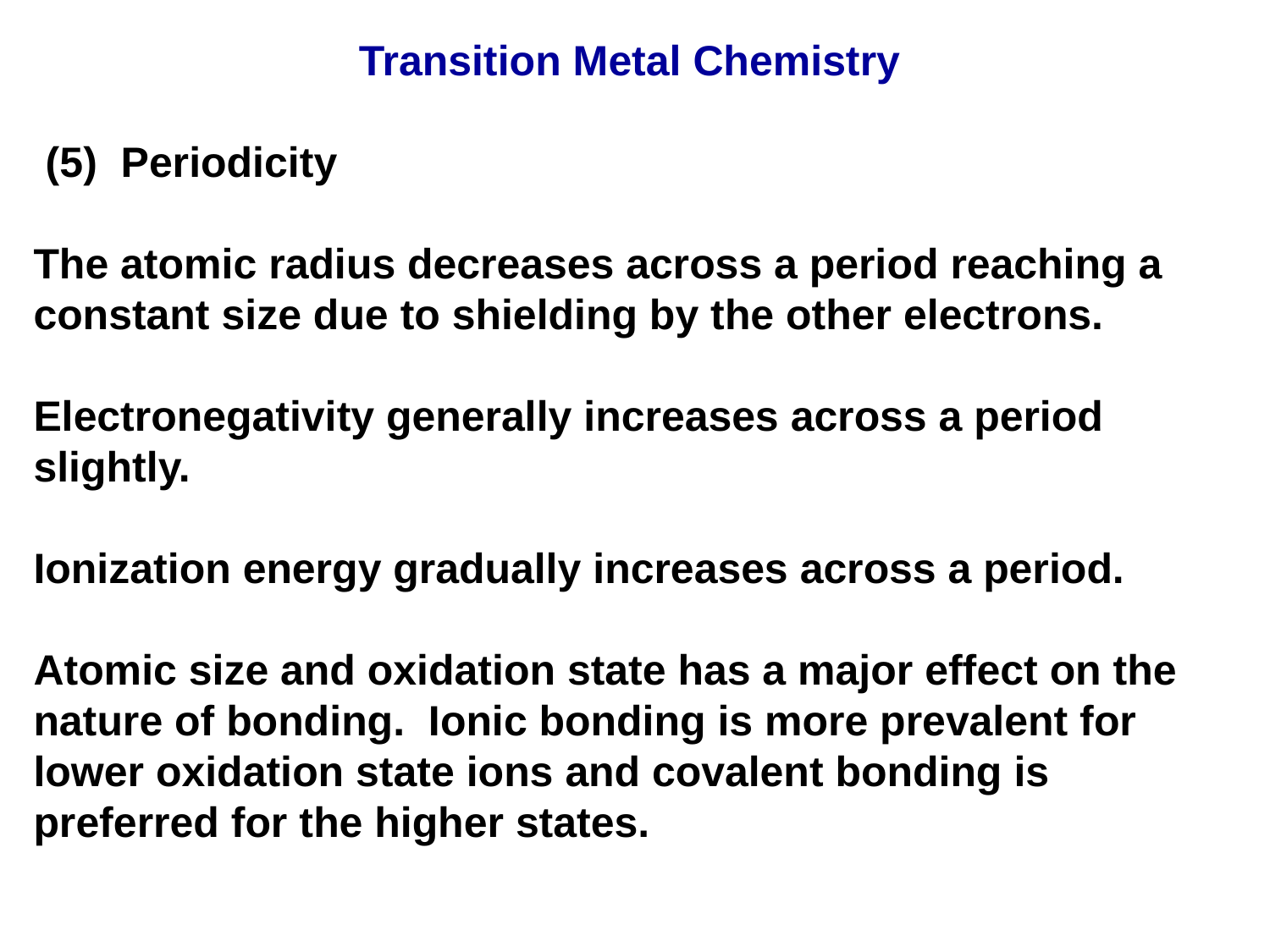

Transition Metal Chemistry

 (5)  Periodicity

The atomic radius decreases across a period reaching a constant size due to shielding by the other electrons.

Electronegativity generally increases across a period slightly.

Ionization energy gradually increases across a period.

Atomic size and oxidation state has a major effect on the nature of bonding.  Ionic bonding is more prevalent for lower oxidation state ions and covalent bonding is preferred for the higher states.